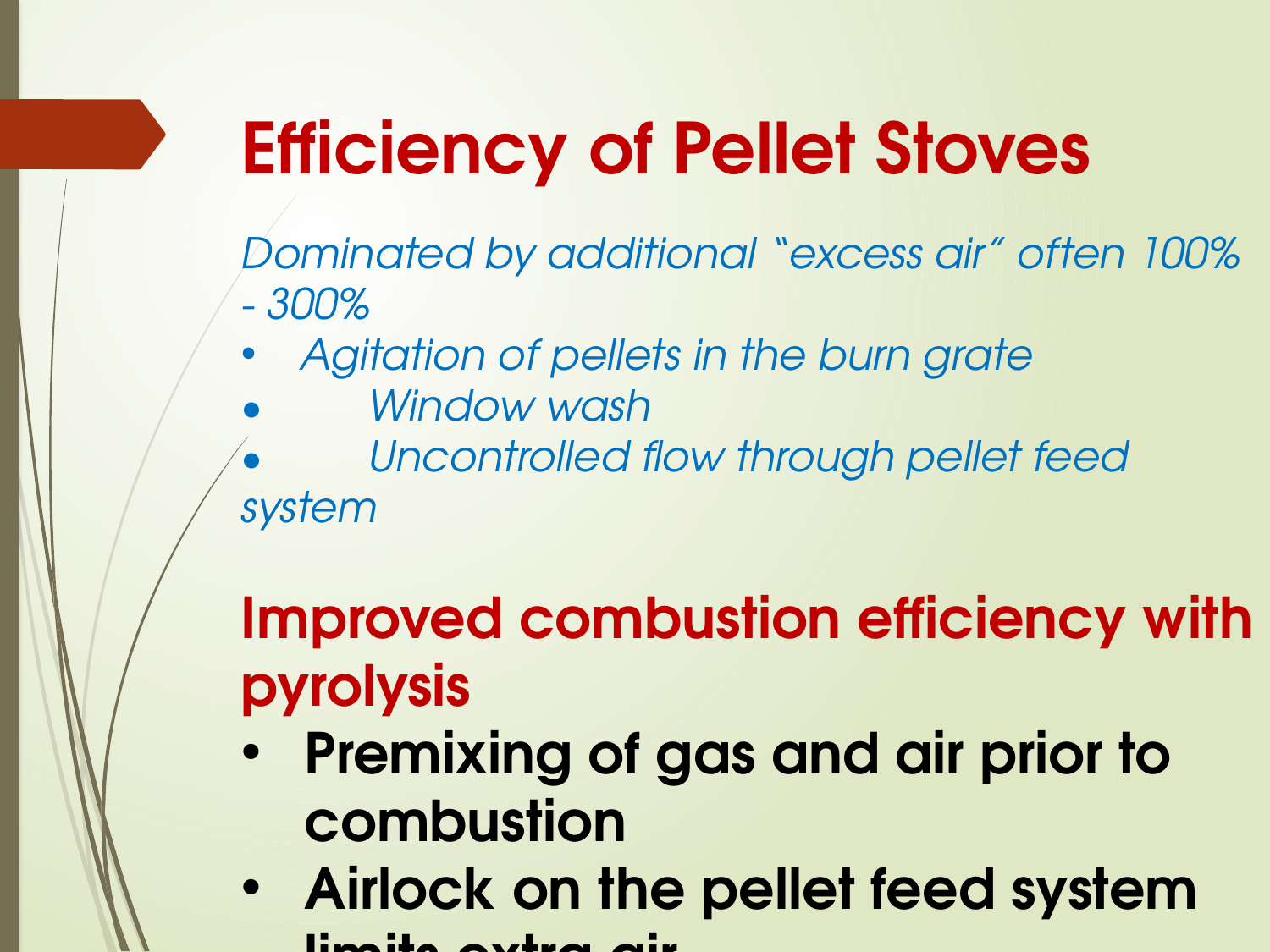

Efficiency of Pellet Stoves

Dominated by additional “excess air” often 100% - 300%
 Agitation of pellets in the burn grate
•	Window wash
•	Uncontrolled flow through pellet feed system

Improved combustion efficiency with pyrolysis
Premixing of gas and air prior to combustion
Airlock on the pellet feed system limits extra air

Efficiency must be based on caloric value of wood pellets consumed less the caloric value of biochar produced.